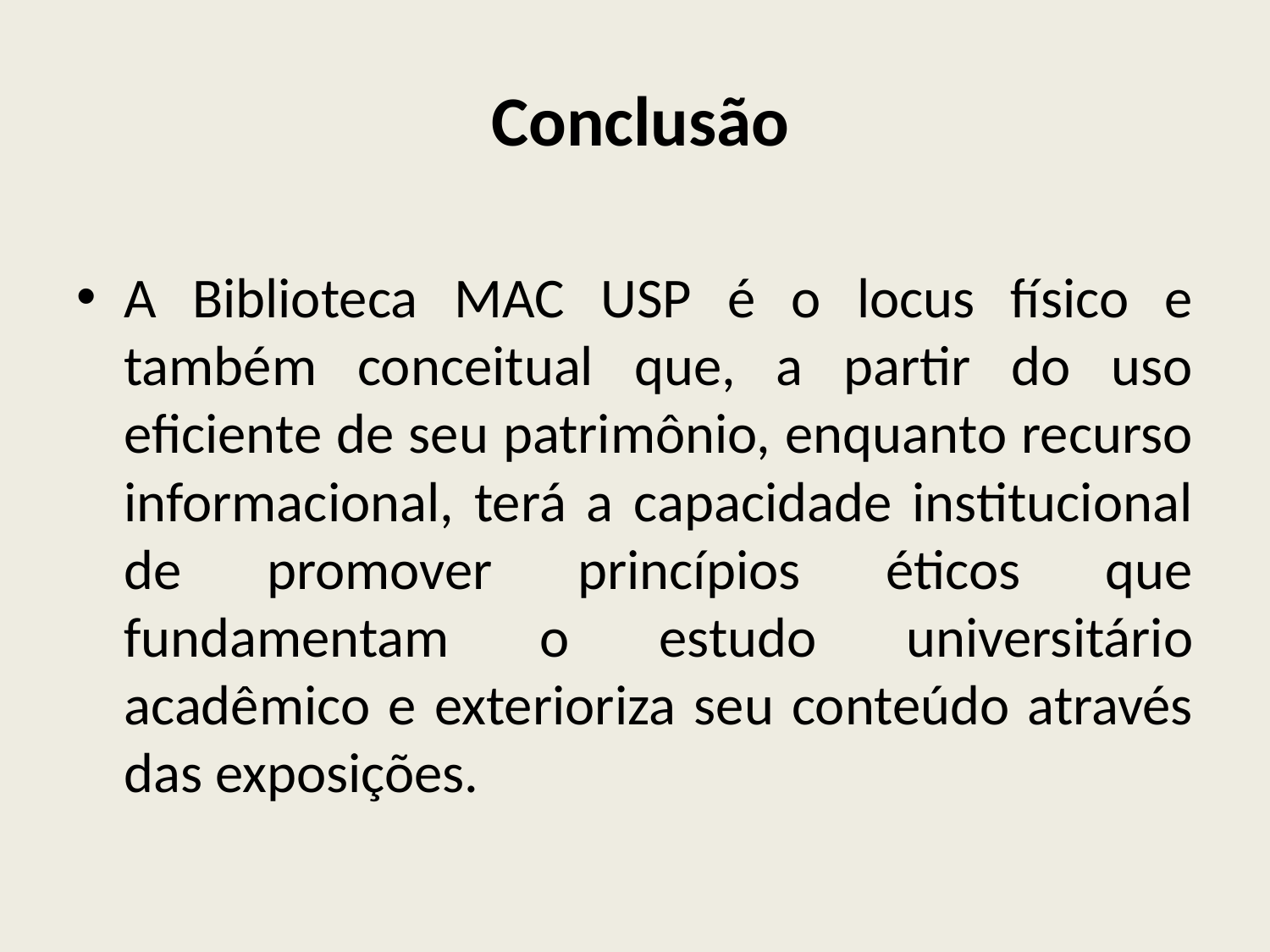

# Conclusão

A Biblioteca MAC USP é o locus físico e também conceitual que, a partir do uso eficiente de seu patrimônio, enquanto recurso informacional, terá a capacidade institucional de promover princípios éticos que fundamentam o estudo universitário acadêmico e exterioriza seu conteúdo através das exposições.